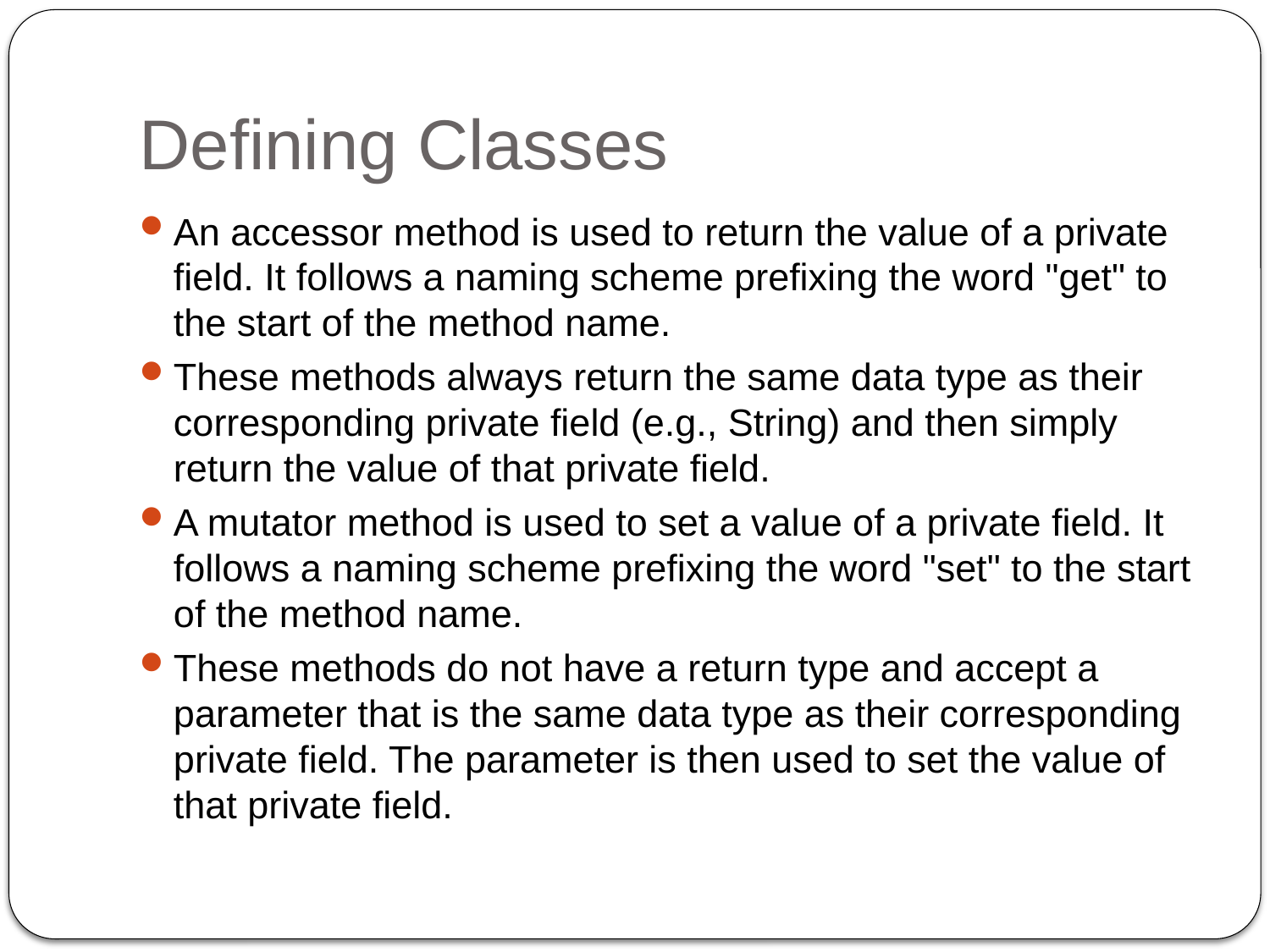

# Defining Classes
An accessor method is used to return the value of a private field. It follows a naming scheme prefixing the word "get" to the start of the method name.
These methods always return the same data type as their corresponding private field (e.g., String) and then simply return the value of that private field.
A mutator method is used to set a value of a private field. It follows a naming scheme prefixing the word "set" to the start of the method name.
These methods do not have a return type and accept a parameter that is the same data type as their corresponding private field. The parameter is then used to set the value of that private field.